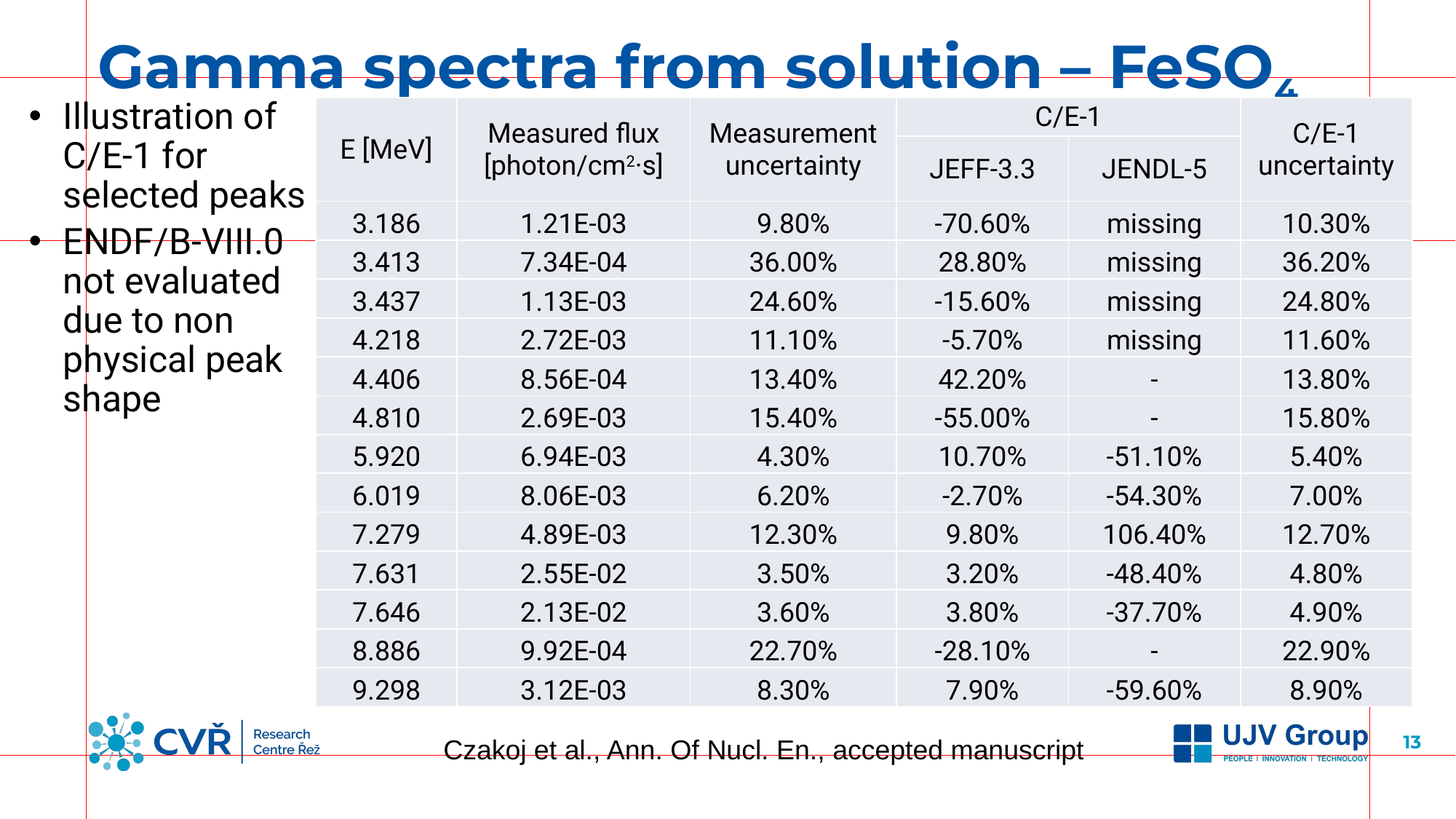

# Gamma spectra from solution – FeSO4
Illustration of C/E-1 for selected peaks
ENDF/B-VIII.0 not evaluated due to non physical peak shape

| E [MeV] | Measured flux [photon/cm2·s] | Measurement uncertainty | C/E-1 |  | C/E-1 uncertainty |
| --- | --- | --- | --- | --- | --- |
|  |  |  | JEFF-3.3 | JENDL-5 |  |
| 3.186 | 1.21E-03 | 9.80% | -70.60% | missing | 10.30% |
| 3.413 | 7.34E-04 | 36.00% | 28.80% | missing | 36.20% |
| 3.437 | 1.13E-03 | 24.60% | -15.60% | missing | 24.80% |
| 4.218 | 2.72E-03 | 11.10% | -5.70% | missing | 11.60% |
| 4.406 | 8.56E-04 | 13.40% | 42.20% | - | 13.80% |
| 4.810 | 2.69E-03 | 15.40% | -55.00% | - | 15.80% |
| 5.920 | 6.94E-03 | 4.30% | 10.70% | -51.10% | 5.40% |
| 6.019 | 8.06E-03 | 6.20% | -2.70% | -54.30% | 7.00% |
| 7.279 | 4.89E-03 | 12.30% | 9.80% | 106.40% | 12.70% |
| 7.631 | 2.55E-02 | 3.50% | 3.20% | -48.40% | 4.80% |
| 7.646 | 2.13E-02 | 3.60% | 3.80% | -37.70% | 4.90% |
| 8.886 | 9.92E-04 | 22.70% | -28.10% | - | 22.90% |
| 9.298 | 3.12E-03 | 8.30% | 7.90% | -59.60% | 8.90% |
13
Czakoj et al., Ann. Of Nucl. En., accepted manuscript